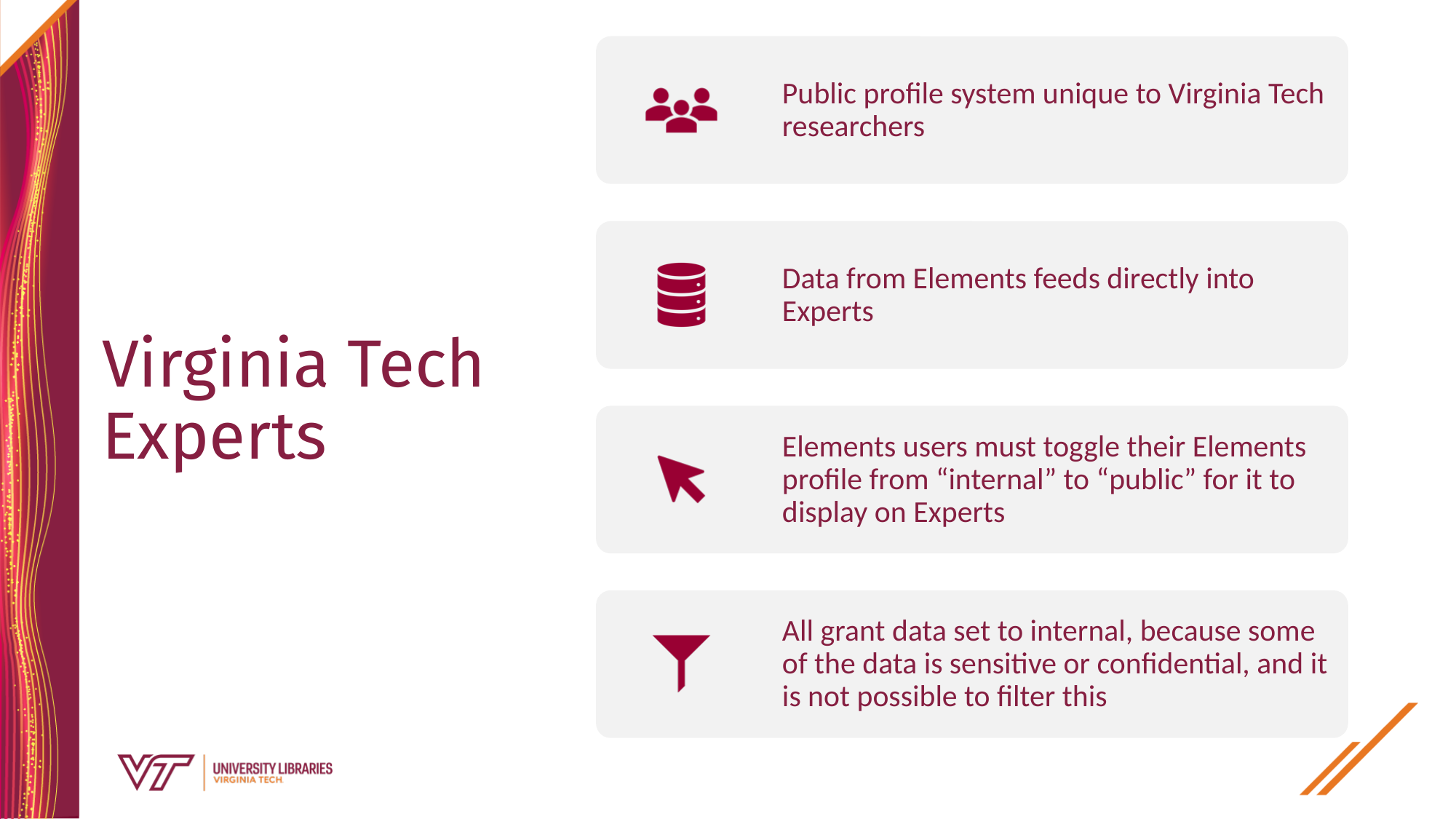

Public profile system unique to Virginia Tech researchers

Data from Elements feeds directly into Experts

Elements users must toggle their Elements profile from “internal” to “public” for it to display on Experts

All grant data set to internal, because some of the data is sensitive or confidential, and it is not possible to filter this

# Virginia Tech Experts